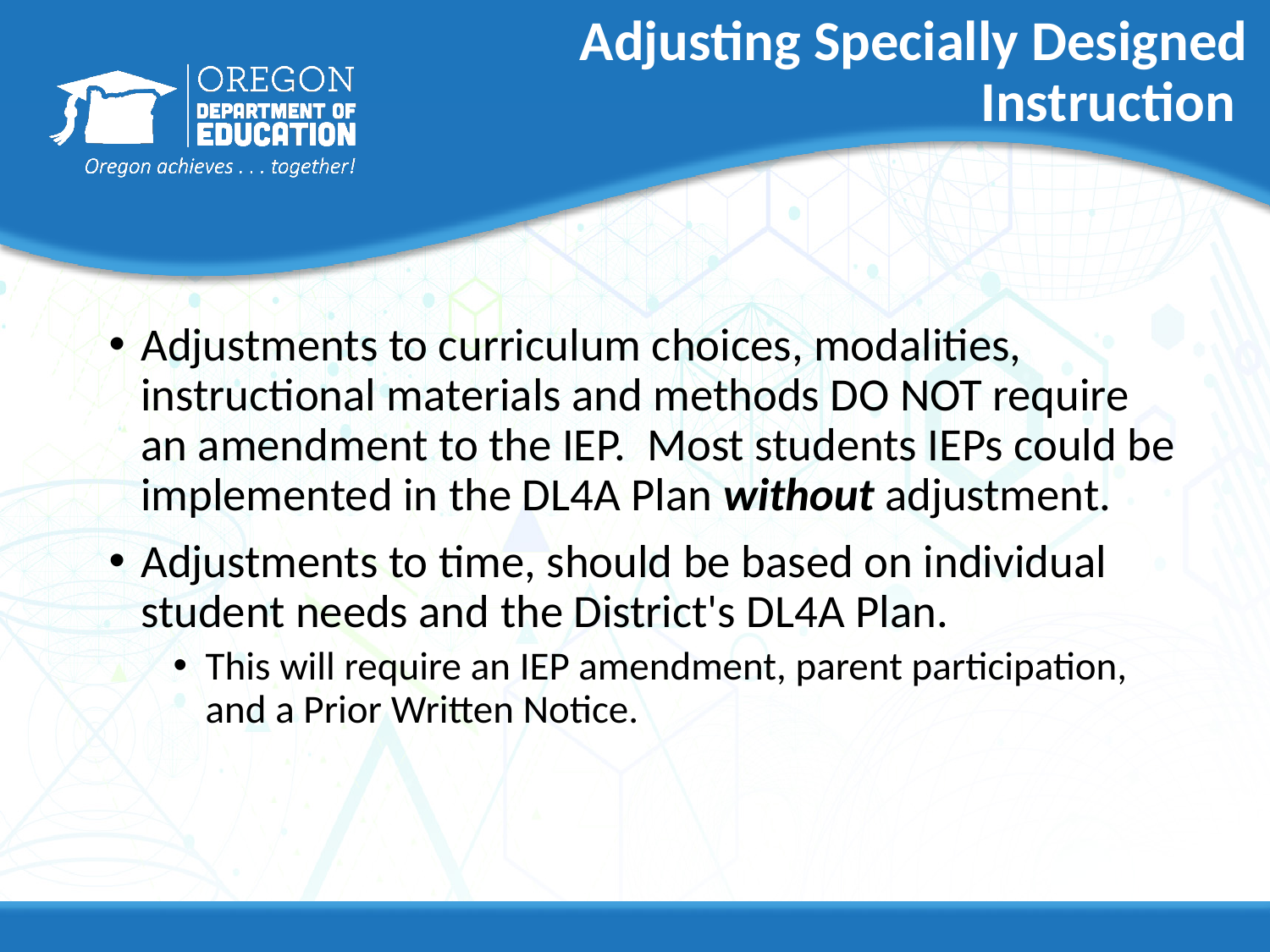

# Adjusting Specially Designed Instruction
Adjustments to curriculum choices, modalities, instructional materials and methods DO NOT require an amendment to the IEP.  Most students IEPs could be implemented in the DL4A Plan without adjustment.
Adjustments to time, should be based on individual student needs and the District's DL4A Plan.
This will require an IEP amendment, parent participation, and a Prior Written Notice.